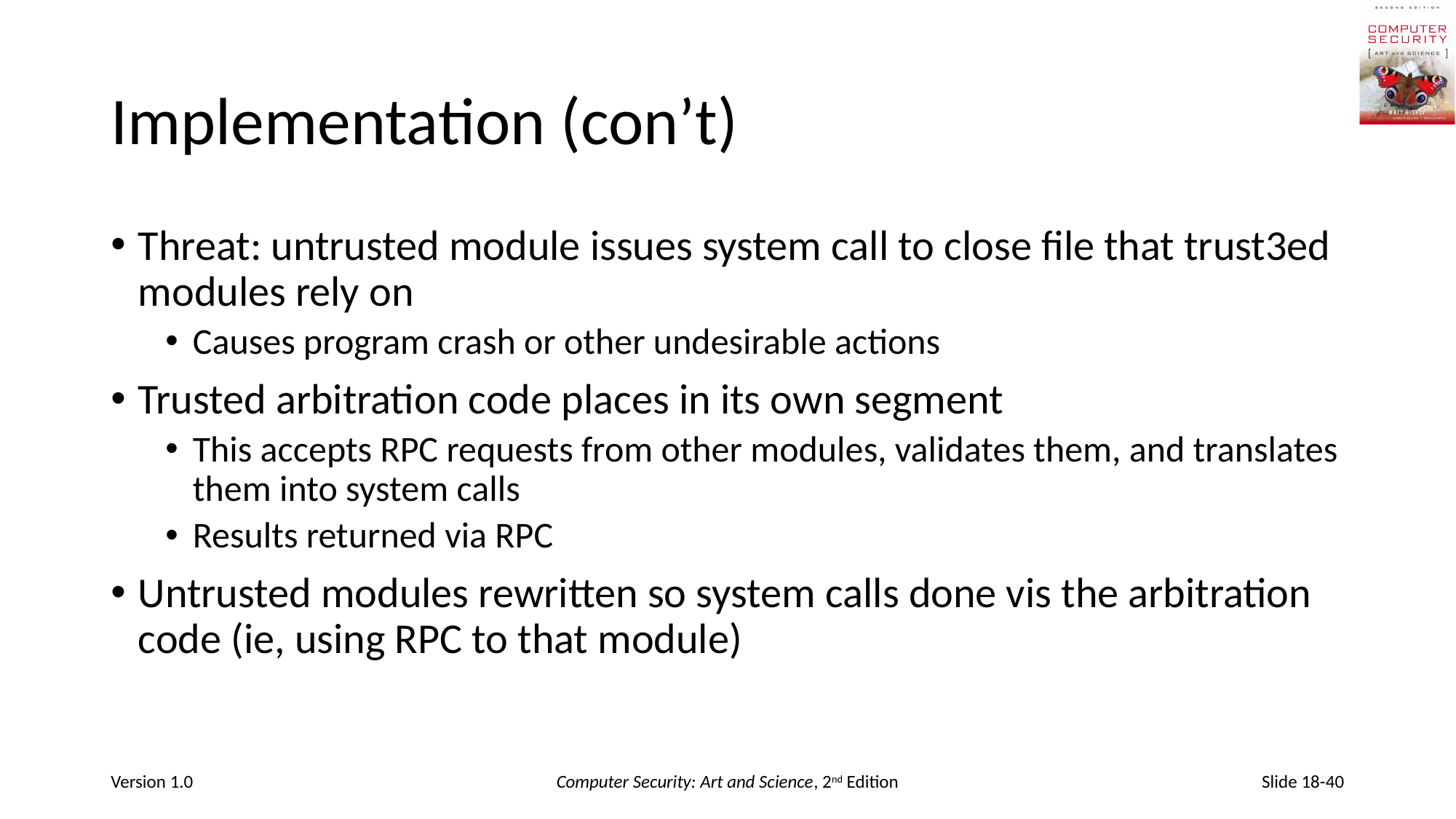

# Implementation (con’t)
Threat: untrusted module issues system call to close file that trust3ed modules rely on
Causes program crash or other undesirable actions
Trusted arbitration code places in its own segment
This accepts RPC requests from other modules, validates them, and translates them into system calls
Results returned via RPC
Untrusted modules rewritten so system calls done vis the arbitration code (ie, using RPC to that module)
Version 1.0
Computer Security: Art and Science, 2nd Edition
Slide 18-40